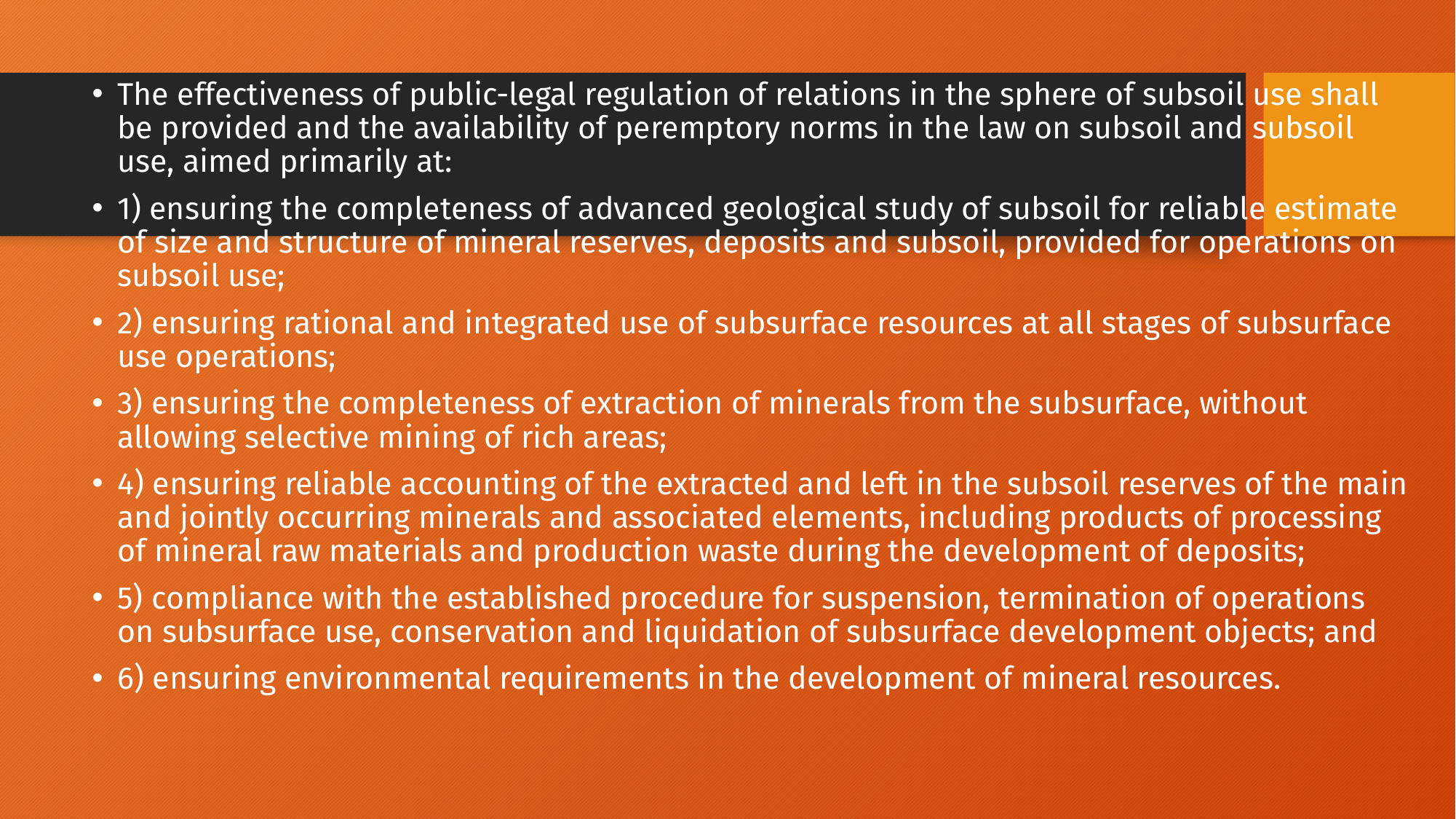

The effectiveness of public-legal regulation of relations in the sphere of subsoil use shall be provided and the availability of peremptory norms in the law on subsoil and subsoil use, aimed primarily at:
1) ensuring the completeness of advanced geological study of subsoil for reliable estimate of size and structure of mineral reserves, deposits and subsoil, provided for operations on subsoil use;
2) ensuring rational and integrated use of subsurface resources at all stages of subsurface use operations;
3) ensuring the completeness of extraction of minerals from the subsurface, without allowing selective mining of rich areas;
4) ensuring reliable accounting of the extracted and left in the subsoil reserves of the main and jointly occurring minerals and associated elements, including products of processing of mineral raw materials and production waste during the development of deposits;
5) compliance with the established procedure for suspension, termination of operations on subsurface use, conservation and liquidation of subsurface development objects; and
6) ensuring environmental requirements in the development of mineral resources.